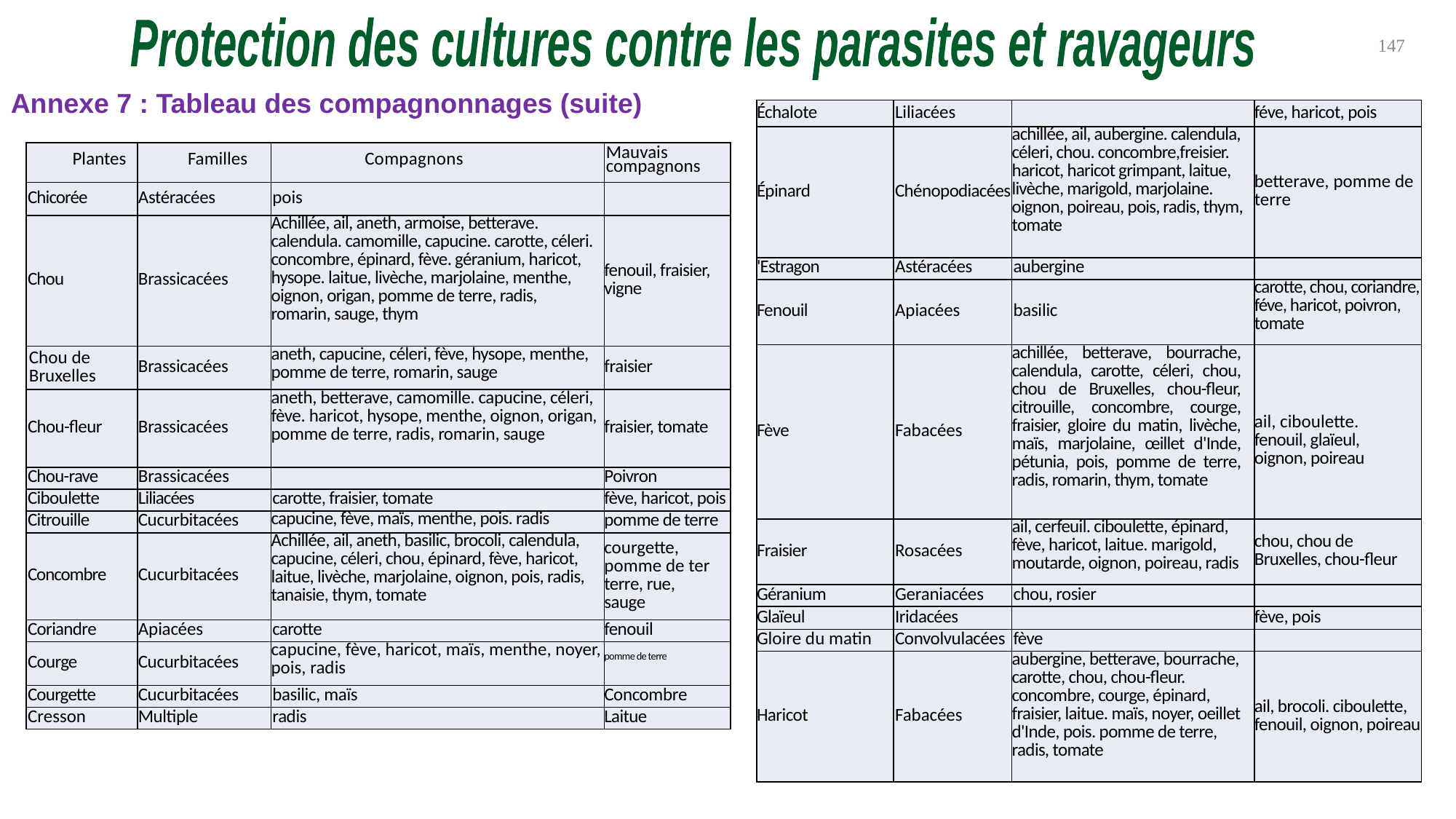

Protection des cultures contre les parasites et ravageurs
147
Annexe 7 : Tableau des compagnonnages (suite)
| Échalote | Liliacées |  | féve, haricot, pois |
| --- | --- | --- | --- |
| Épinard | Chénopodiacées | achillée, ail, aubergine. calendula, céleri, chou. concombre,freisier. haricot, haricot grimpant, laitue, livèche, marigold, marjolaine. oignon, poireau, pois, radis, thym, tomate | betterave, pomme de terre |
| 'Estragon | Astéracées | aubergine |  |
| Fenouil | Apiacées | basilic | carotte, chou, coriandre, féve, haricot, poivron, tomate |
| Fève | Fabacées | achillée, betterave, bourrache, calendula, carotte, céleri, chou, chou de Bruxelles, chou-fleur, citrouille, concombre, courge, fraisier, gloire du matin, livèche, maïs, marjolaine, œillet d'Inde, pétunia, pois, pomme de terre, radis, romarin, thym, tomate | ail, ciboulette. fenouil, glaïeul, oignon, poireau |
| Fraisier | Rosacées | ail, cerfeuil. ciboulette, épinard, fève, haricot, laitue. marigold, moutarde, oignon, poireau, radis | chou, chou de Bruxelles, chou-fleur |
| Géranium | Geraniacées | chou, rosier |  |
| Glaïeul | Iridacées |  | fève, pois |
| Gloire du matin | Convolvulacées | fève |  |
| Haricot | Fabacées | aubergine, betterave, bourrache, carotte, chou, chou-fleur. concombre, courge, épinard, fraisier, laitue. maïs, noyer, oeillet d'Inde, pois. pomme de terre, radis, tomate | ail, brocoli. ciboulette, fenouil, oignon, poireau |
| Plantes | Familles | Compagnons | Mauvais compagnons |
| --- | --- | --- | --- |
| Chicorée | Astéracées | pois |  |
| Chou | Brassicacées | Achillée, ail, aneth, armoise, betterave. calendula. camomille, capucine. carotte, céleri. concombre, épinard, fève. géranium, haricot, hysope. laitue, livèche, marjolaine, menthe, oignon, origan, pomme de terre, radis, romarin, sauge, thym | fenouil, fraisier, vigne |
| Chou de Bruxelles | Brassicacées | aneth, capucine, céleri, fève, hysope, menthe, pomme de terre, romarin, sauge | fraisier |
| Chou-fleur | Brassicacées | aneth, betterave, camomille. capucine, céleri, fève. haricot, hysope, menthe, oignon, origan, pomme de terre, radis, romarin, sauge | fraisier, tomate |
| Chou-rave | Brassicacées |  | Poivron |
| Ciboulette | Liliacées | carotte, fraisier, tomate | fève, haricot, pois |
| Citrouille | Cucurbitacées | capucine, fève, maïs, menthe, pois. radis | pomme de terre |
| Concombre | Cucurbitacées | Achillée, ail, aneth, basilic, brocoli, calendula, capucine, céleri, chou, épinard, fève, haricot, laitue, livèche, marjolaine, oignon, pois, radis, tanaisie, thym, tomate | courgette, pomme de ter terre, rue, sauge |
| Coriandre | Apiacées | carotte | fenouil |
| Courge | Cucurbitacées | capucine, fève, haricot, maïs, menthe, noyer, pois, radis | pomme de terre |
| Courgette | Cucurbitacées | basilic, maïs | Concombre |
| Cresson | Multiple | radis | Laitue |